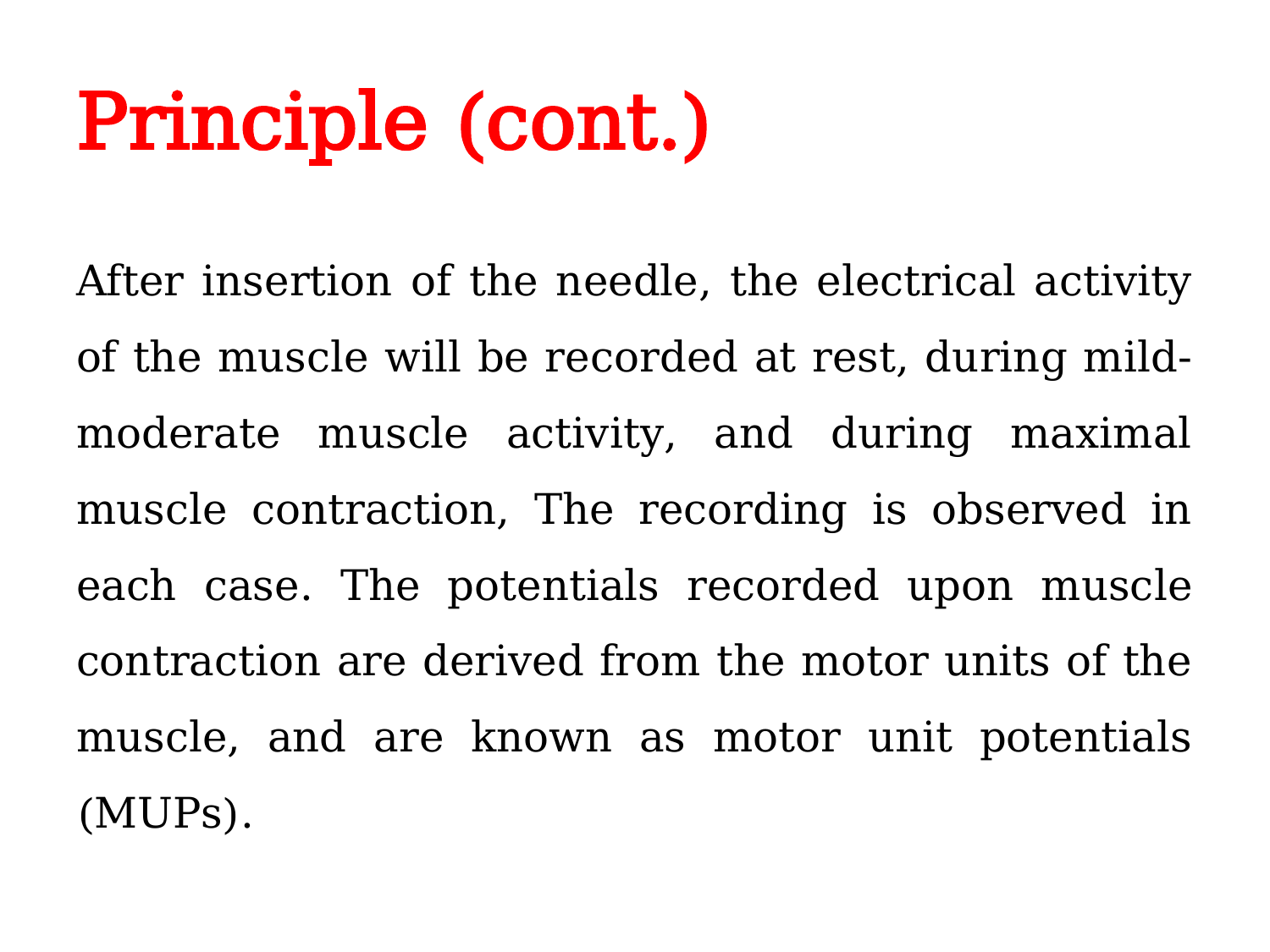

# Principle (cont.)
After insertion of the needle, the electrical activity of the muscle will be recorded at rest, during mild-moderate muscle activity, and during maximal muscle contraction, The recording is observed in each case. The potentials recorded upon muscle contraction are derived from the motor units of the muscle, and are known as motor unit potentials (MUPs).